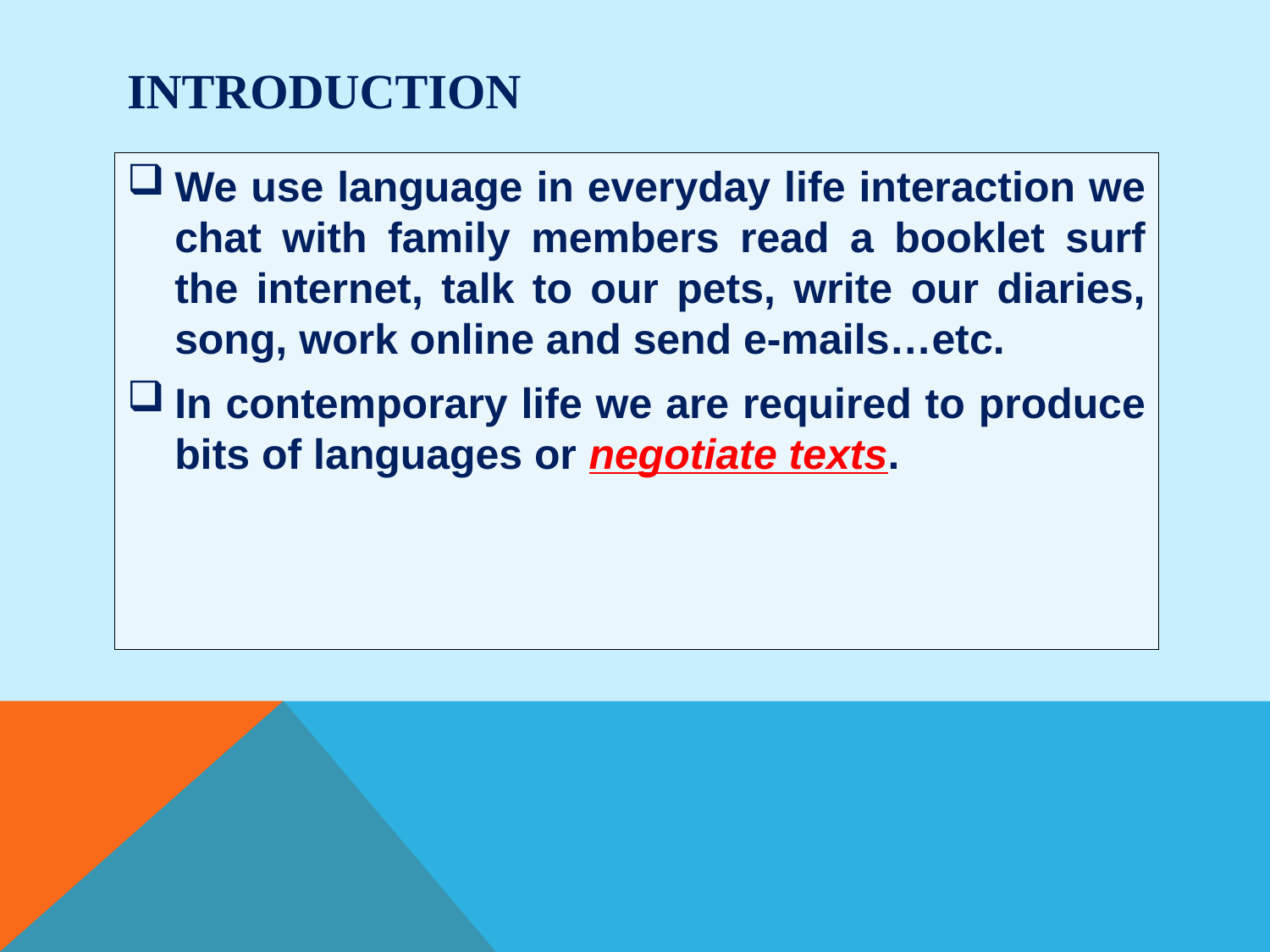

# introduction
We use language in everyday life interaction we chat with family members read a booklet surf the internet, talk to our pets, write our diaries, song, work online and send e-mails…etc.
In contemporary life we are required to produce bits of languages or negotiate texts.